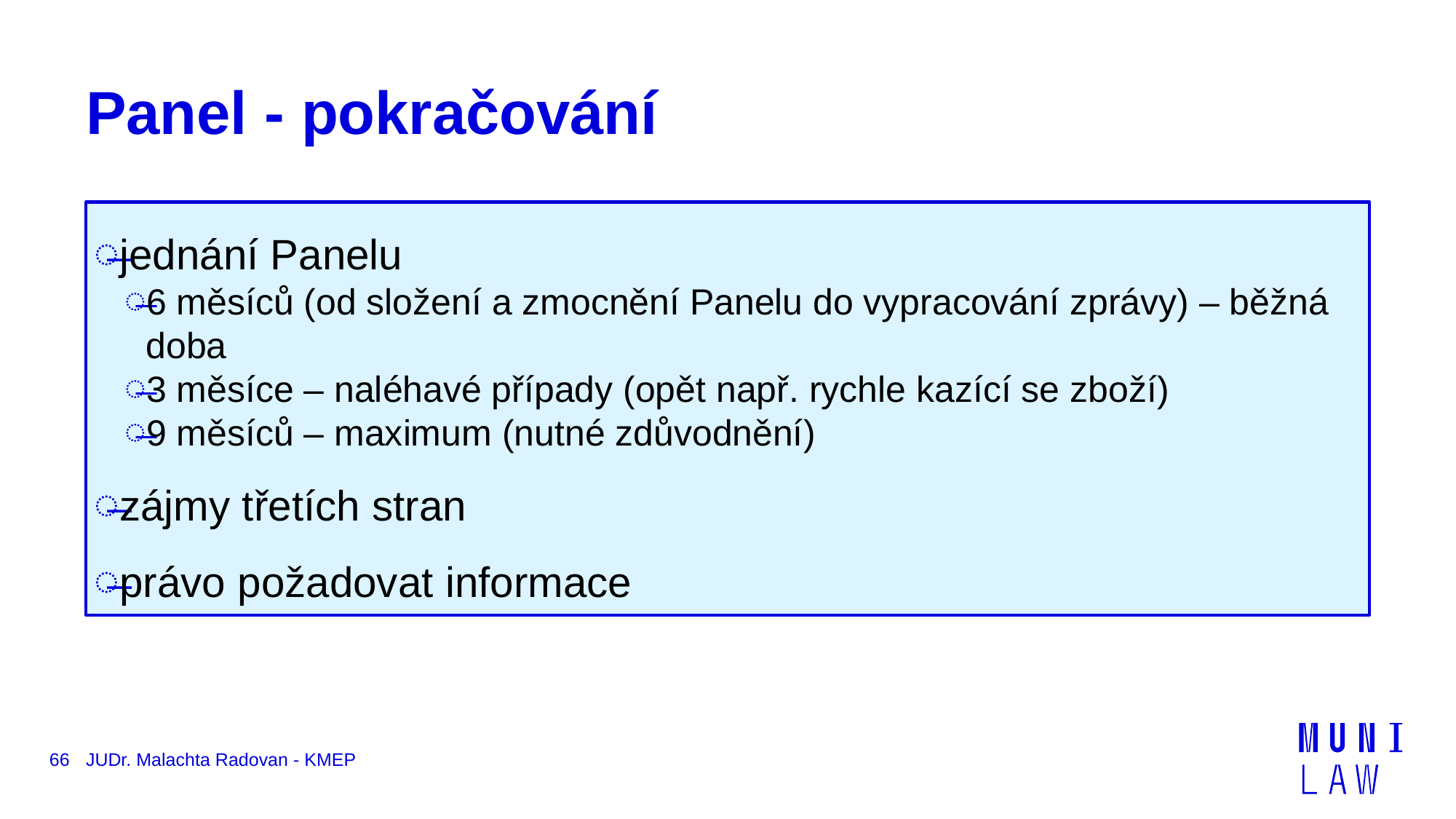

# Panel - pokračování
jednání Panelu
6 měsíců (od složení a zmocnění Panelu do vypracování zprávy) – běžná doba
3 měsíce – naléhavé případy (opět např. rychle kazící se zboží)
9 měsíců – maximum (nutné zdůvodnění)
zájmy třetích stran
právo požadovat informace

66
JUDr. Malachta Radovan - KMEP